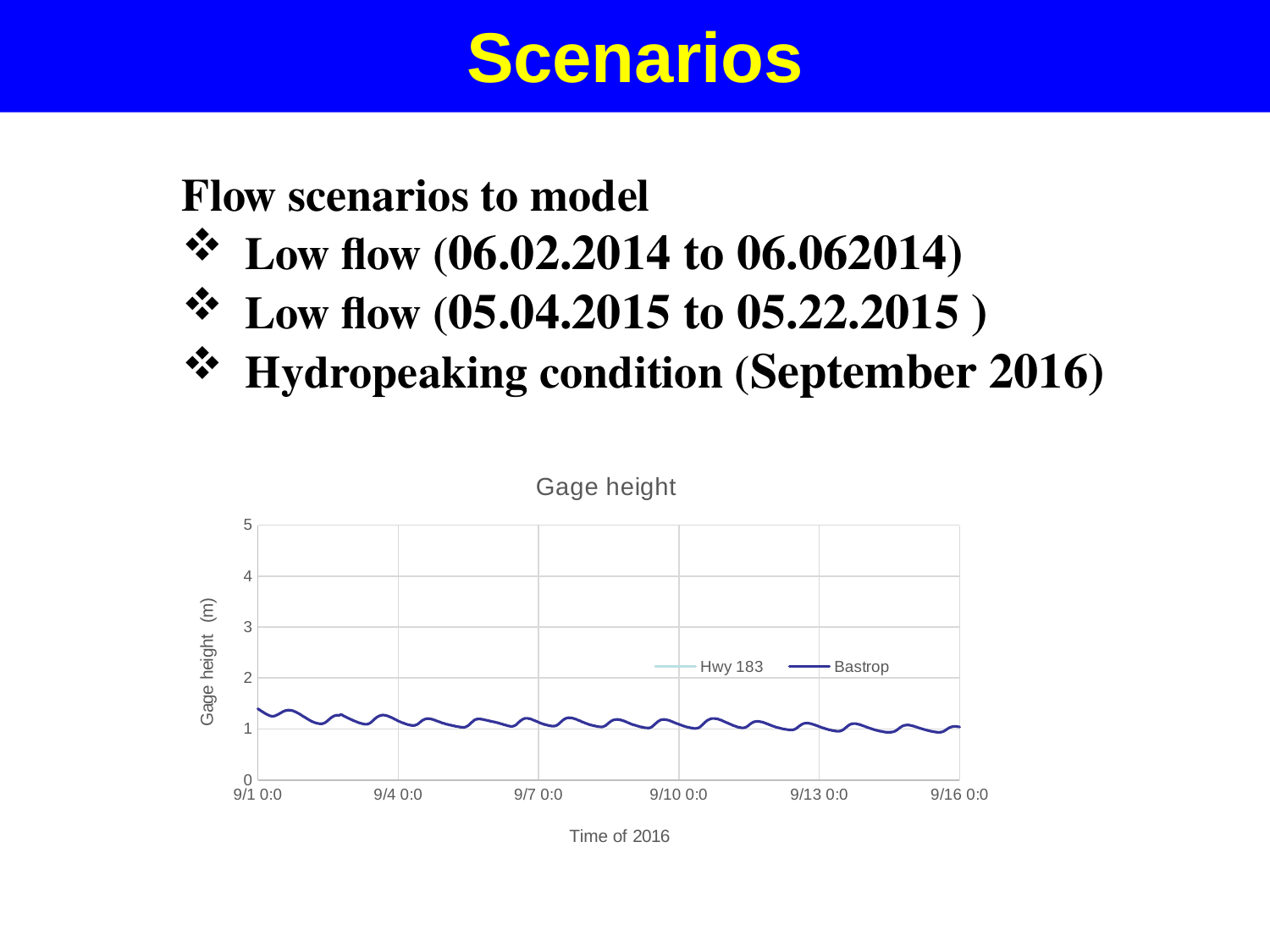

Scenarios
Flow scenarios to model
Low flow (06.02.2014 to 06.062014)
Low flow (05.04.2015 to 05.22.2015 )
Hydropeaking condition (September 2016)

### Chart: Gage height

| Category |  |  |
|---|---|---|